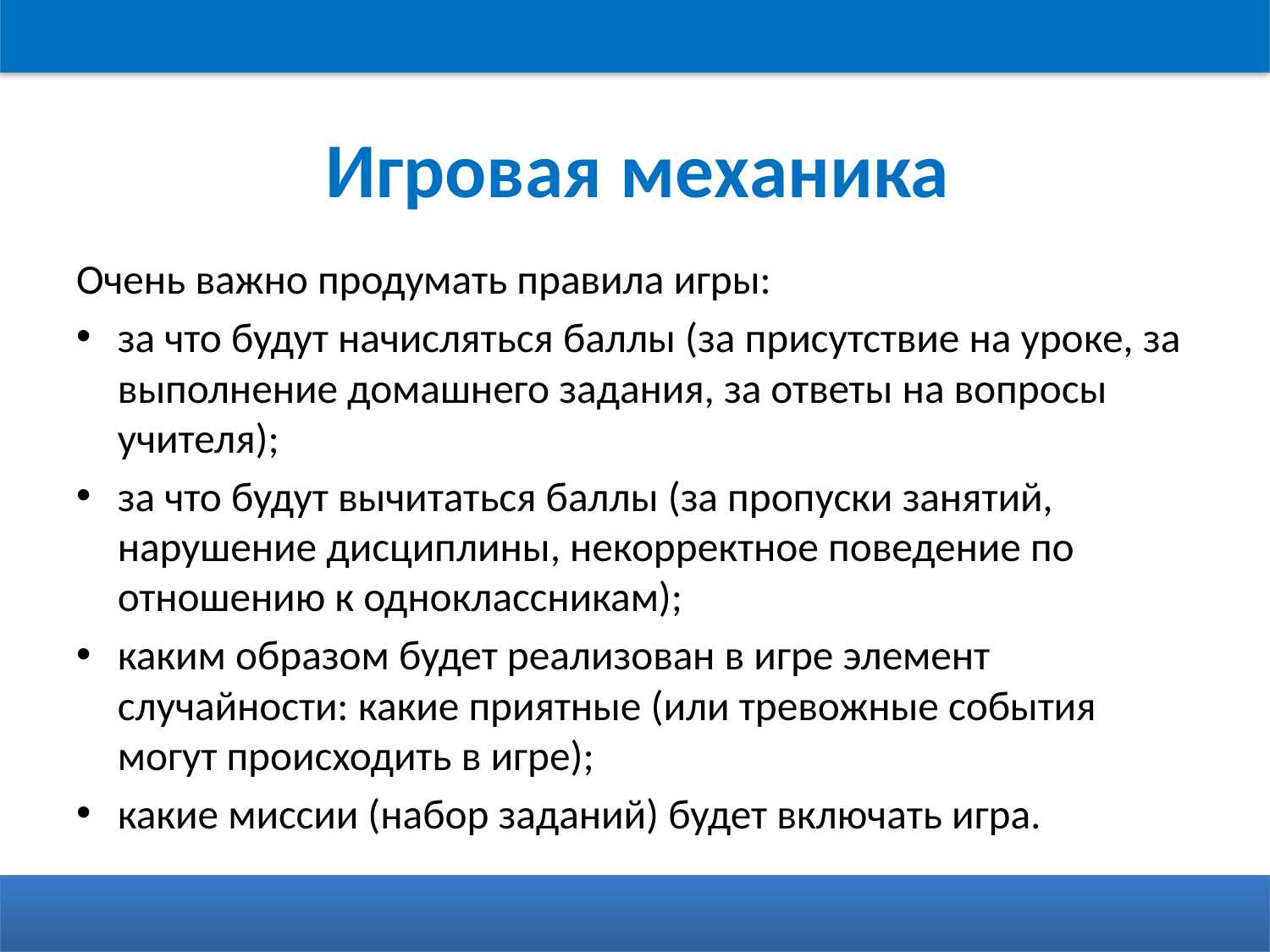

# Игровая механика
Очень важно продумать правила игры:
за что будут начисляться баллы (за присутствие на уроке, за выполнение домашнего задания, за ответы на вопросы учителя);
за что будут вычитаться баллы (за пропуски занятий, нарушение дисциплины, некорректное поведение по отношению к одноклассникам);
каким образом будет реализован в игре элемент случайности: какие приятные (или тревожные события могут происходить в игре);
какие миссии (набор заданий) будет включать игра.